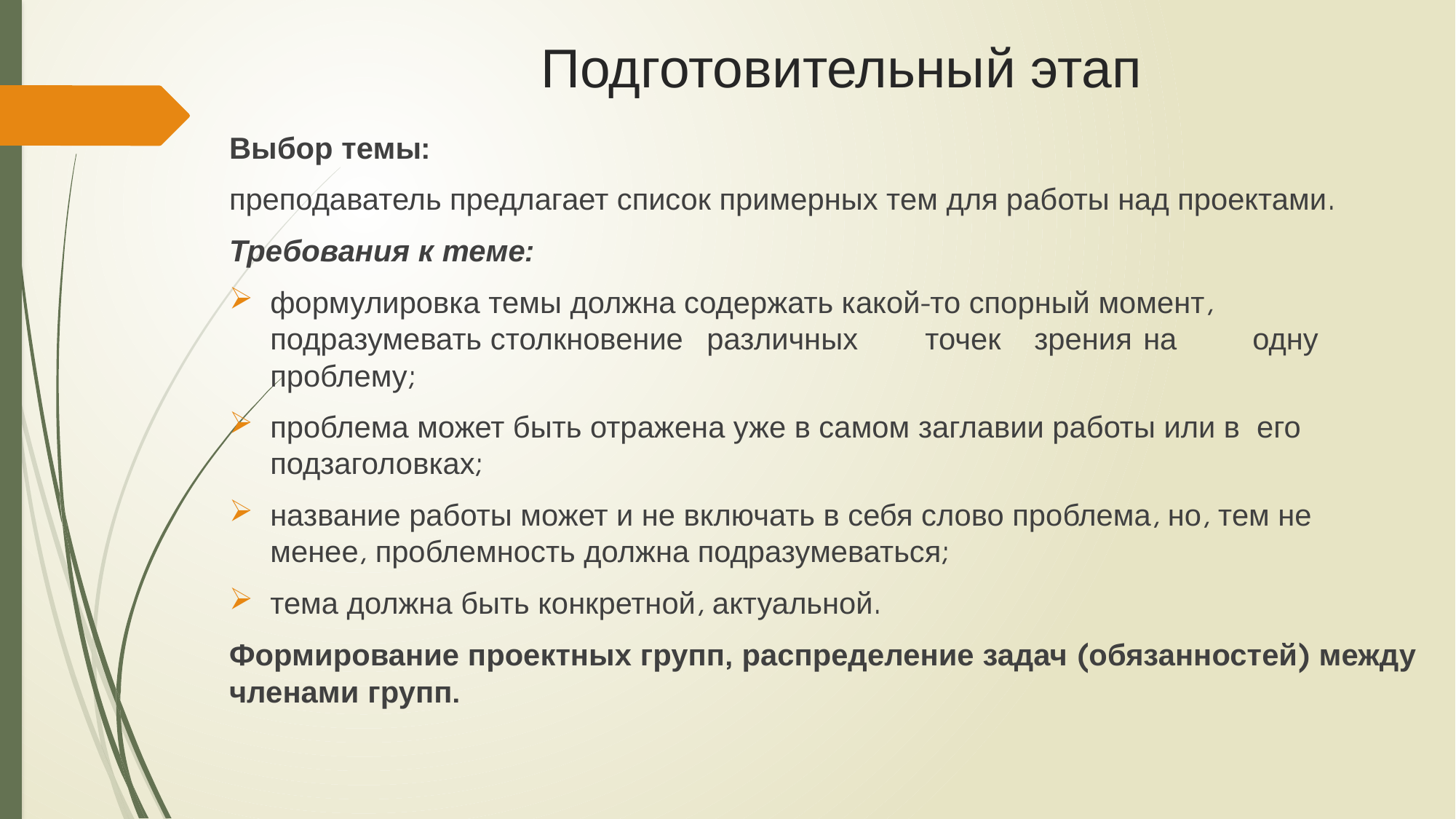

# Подготовительный этап
Выбор темы:
преподаватель предлагает список примерных тем для работы над проектами.
Требования к теме:
формулировка темы должна содержать какой-то спорный момент, подразумевать столкновение 	различных 	точек 	зрения 	на 	одну проблему;
проблема может быть отражена уже в самом заглавии работы или в  его подзаголовках;
название работы может и не включать в себя слово проблема, но, тем не менее, проблемность должна подразумеваться;
тема должна быть конкретной, актуальной.
Формирование проектных групп, распределение задач (обязанностей) между членами групп.